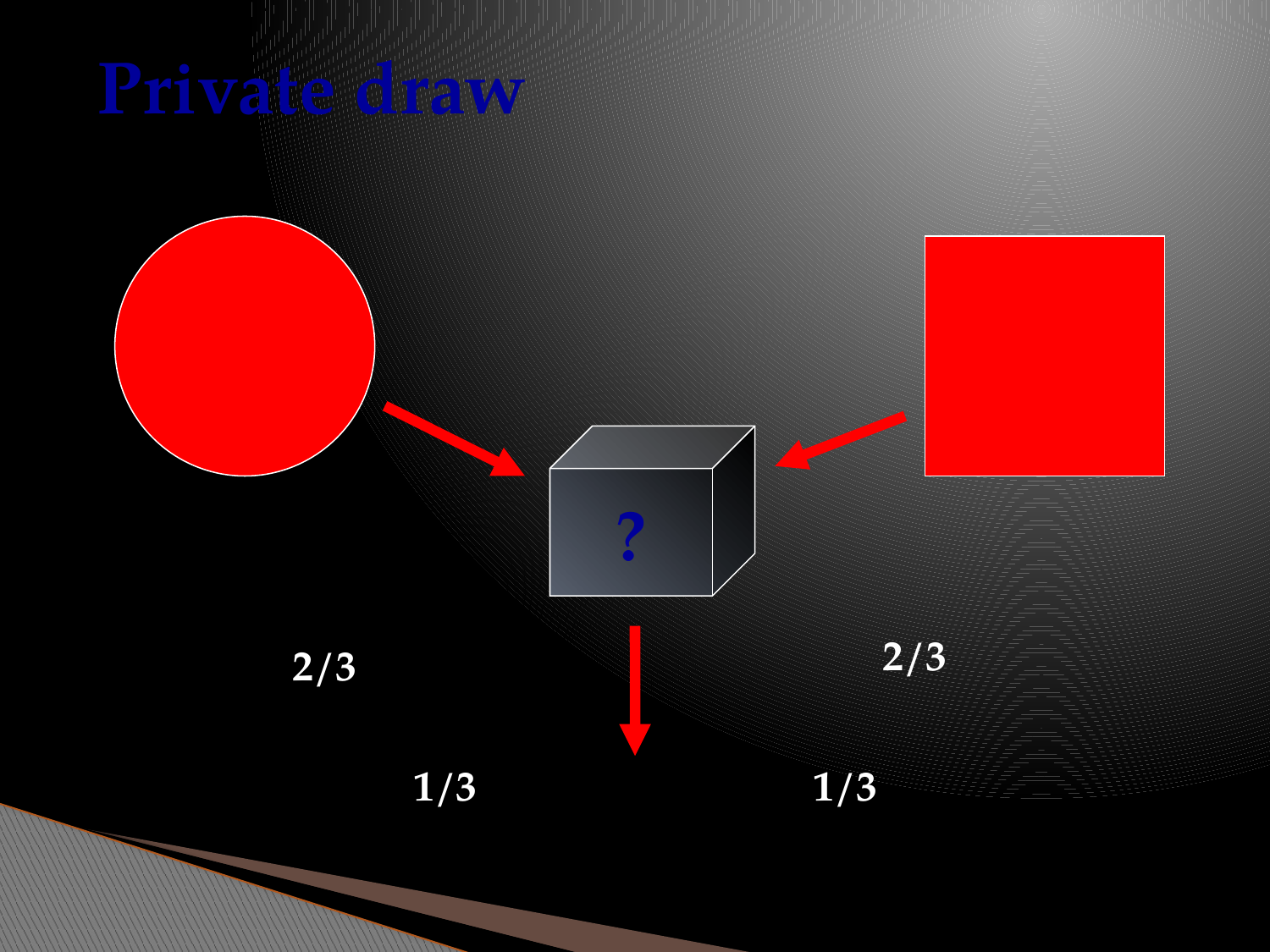

# Private draw

?
2/3

2/3
1/3
1/3